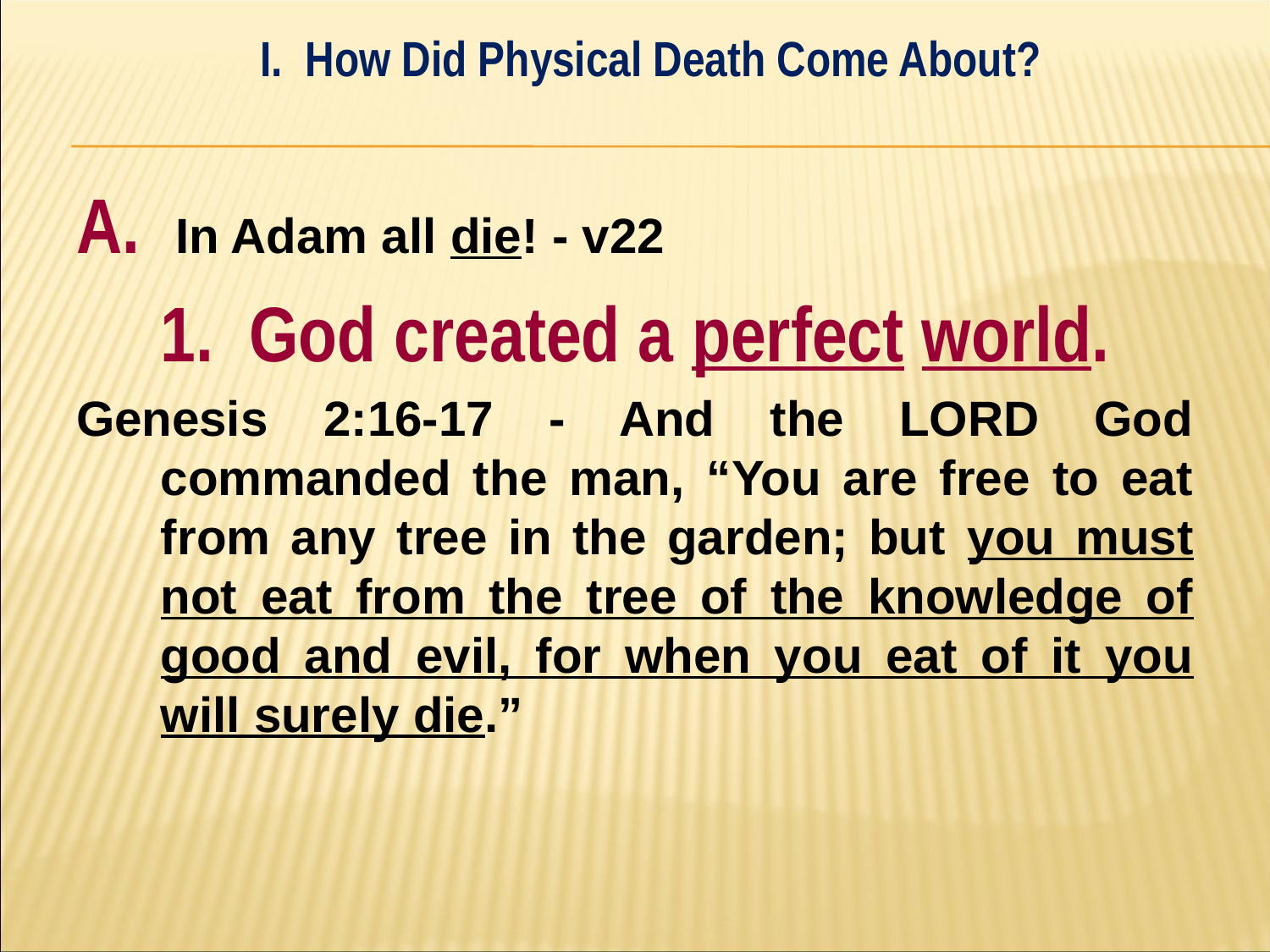

I.  How Did Physical Death Come About?
#
A.  In Adam all die! - v22
	1.  God created a perfect world.
Genesis 2:16-17 - And the LORD God commanded the man, “You are free to eat from any tree in the garden; but you must not eat from the tree of the knowledge of good and evil, for when you eat of it you will surely die.”